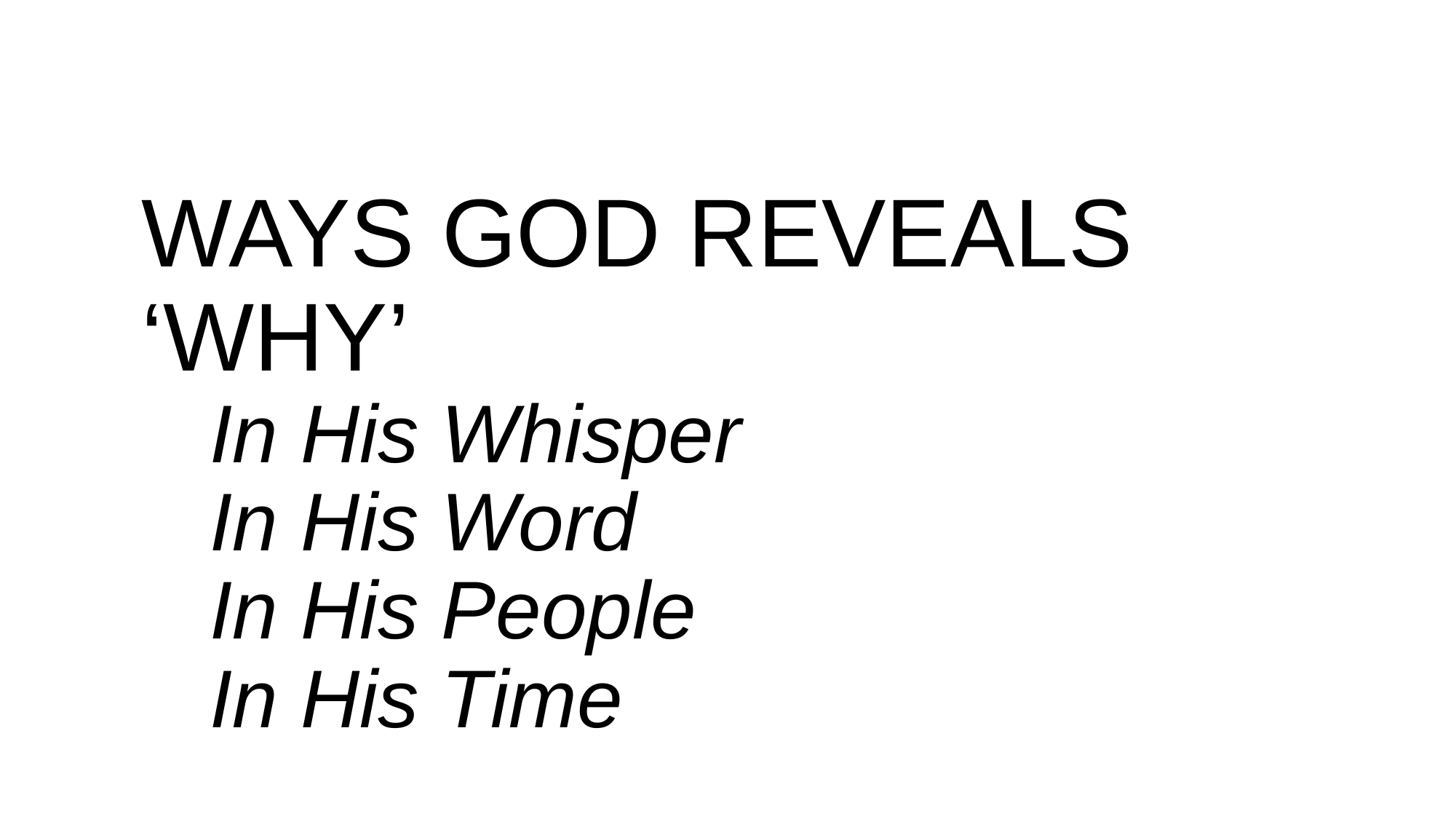

# WAYS GOD REVEALS ‘WHY’ In His Whisper In His Word In His People In His Time